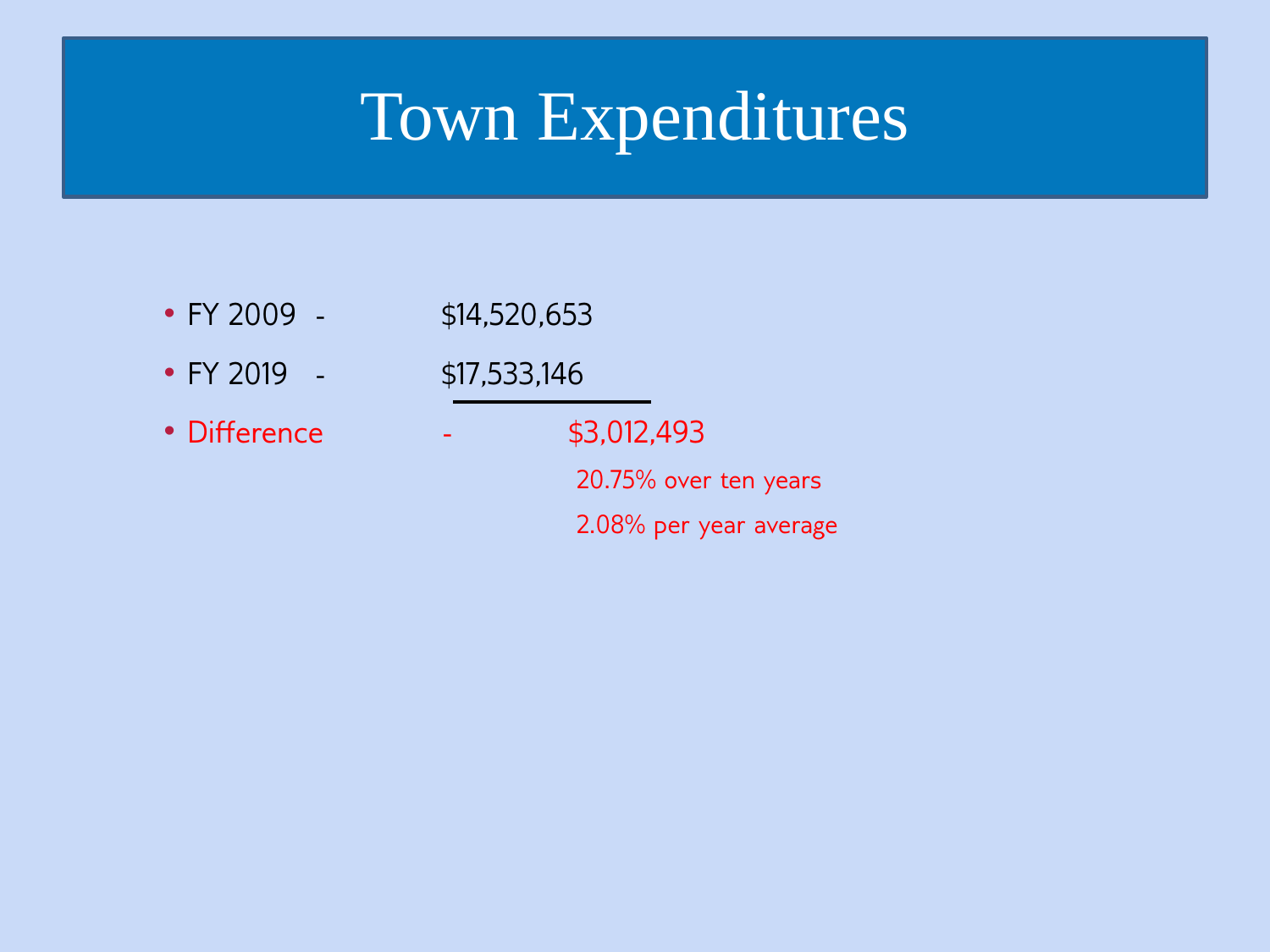

Town Expenditures
FY 2009	-	$14,520,653
FY 2019	-	$17,533,146
Difference	-	$3,012,493
	20.75% over ten years
	2.08% per year average